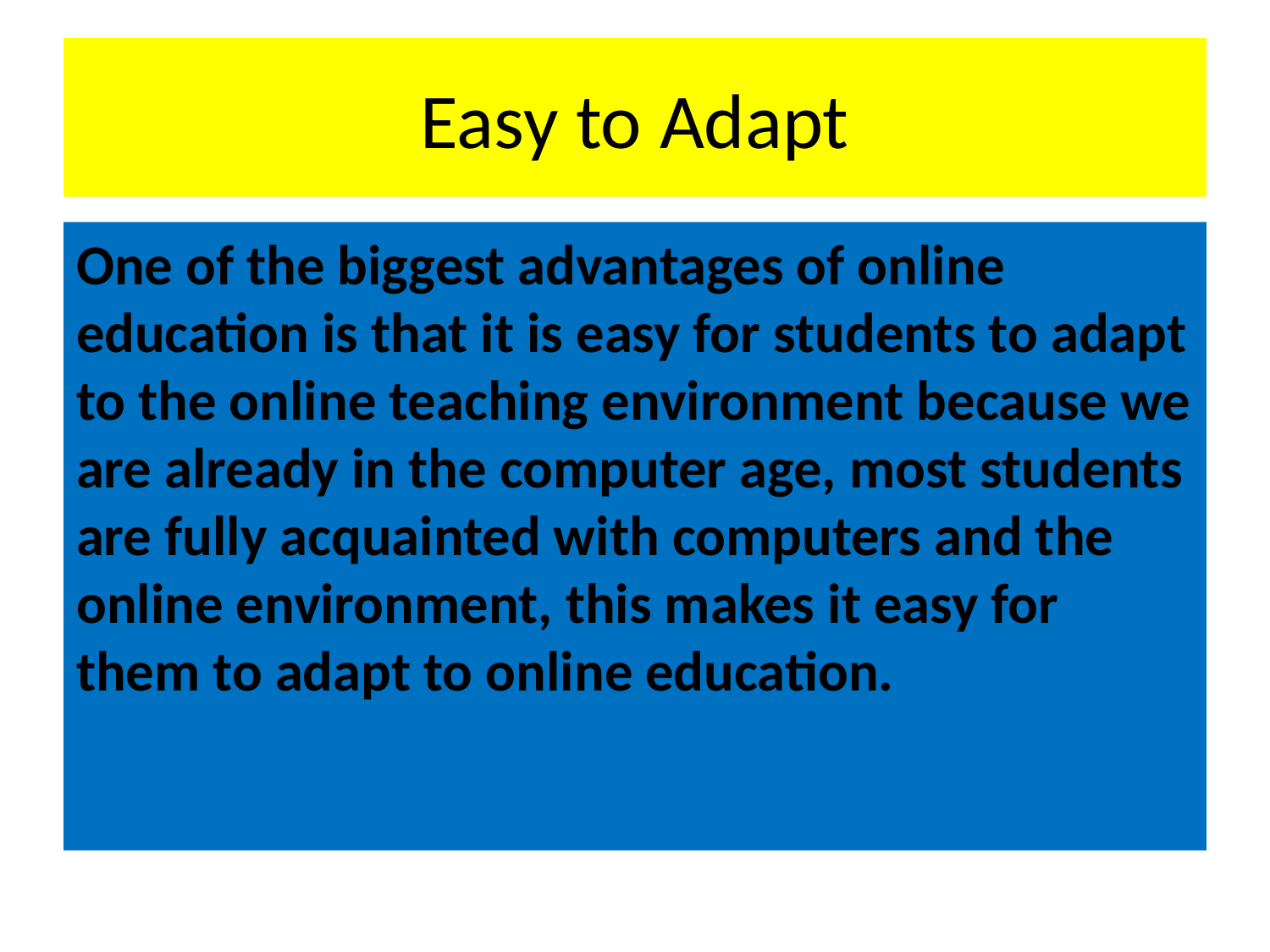

# Easy to Adapt
One of the biggest advantages of online education is that it is easy for students to adapt to the online teaching environment because we are already in the computer age, most students are fully acquainted with computers and the online environment, this makes it easy for them to adapt to online education.